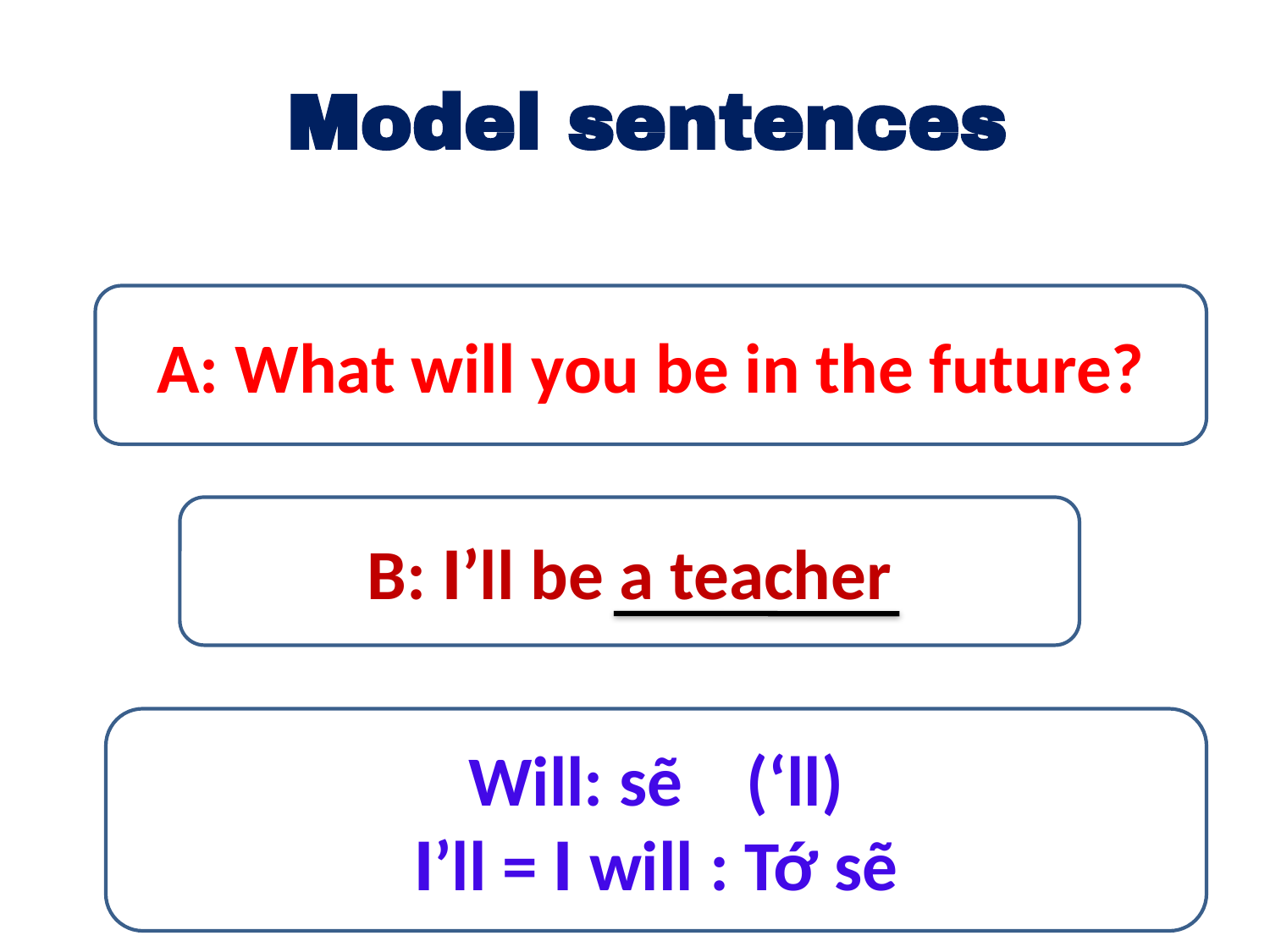

# Model sentences
A: What will you be in the future?
B: I’ll be a teacher
Will: sẽ    (‘ll)
I’ll = I will : Tớ sẽ